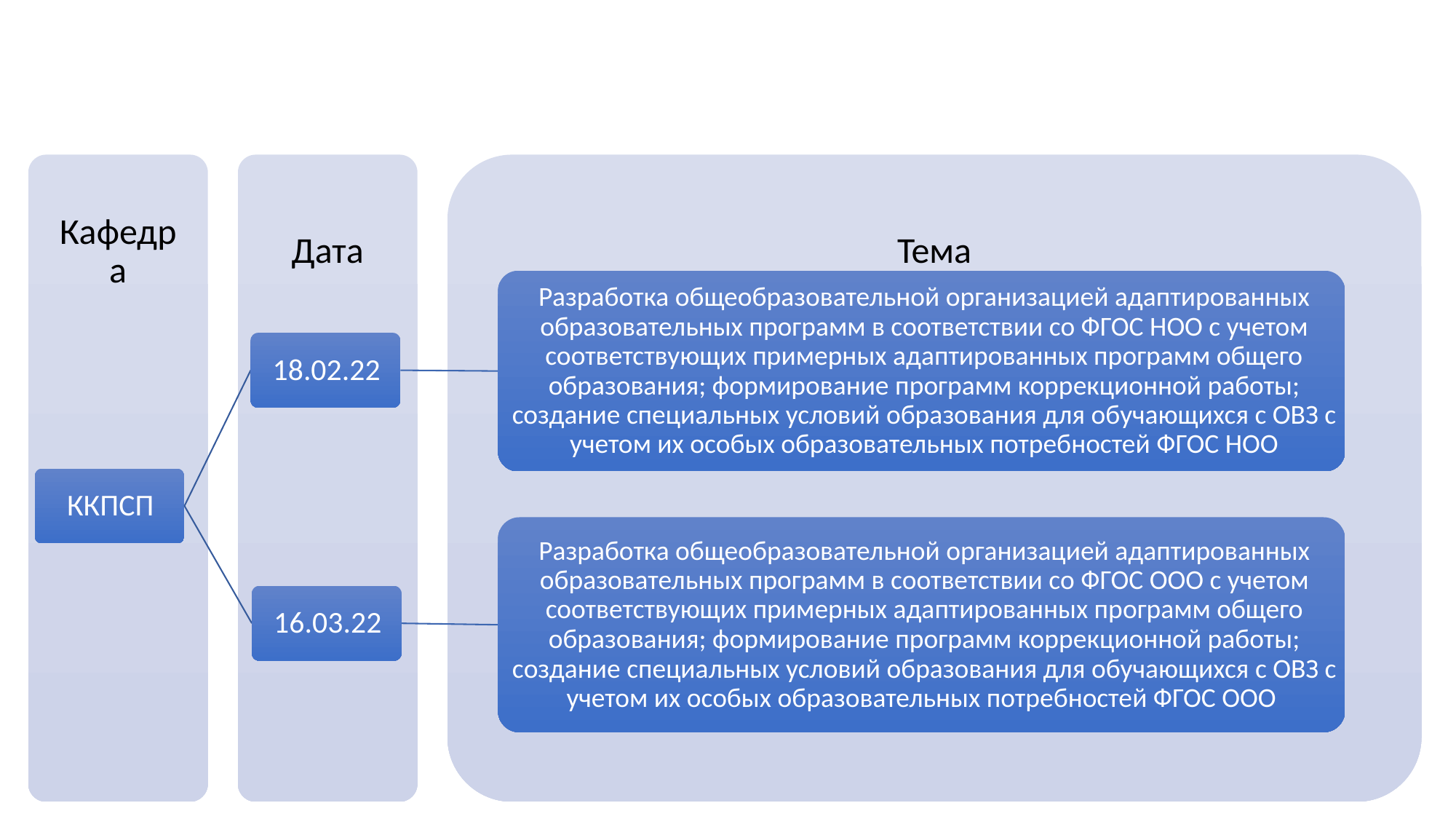

Тема
Дата
Кафедра
ККПСП

18.02.22

Разработка общеобразовательной организацией адаптированных образовательных программ в соответствии со ФГОС НОО с учетом соответствующих примерных адаптированных программ общего образования; формирование программ коррекционной работы; создание специальных условий образования для обучающихся с ОВЗ с учетом их особых образовательных потребностей ФГОС НОО

16.03.22

Разработка общеобразовательной организацией адаптированных образовательных программ в соответствии со ФГОС ООО с учетом соответствующих примерных адаптированных программ общего образования; формирование программ коррекционной работы; создание специальных условий образования для обучающихся с ОВЗ с учетом их особых образовательных потребностей ФГОС ООО